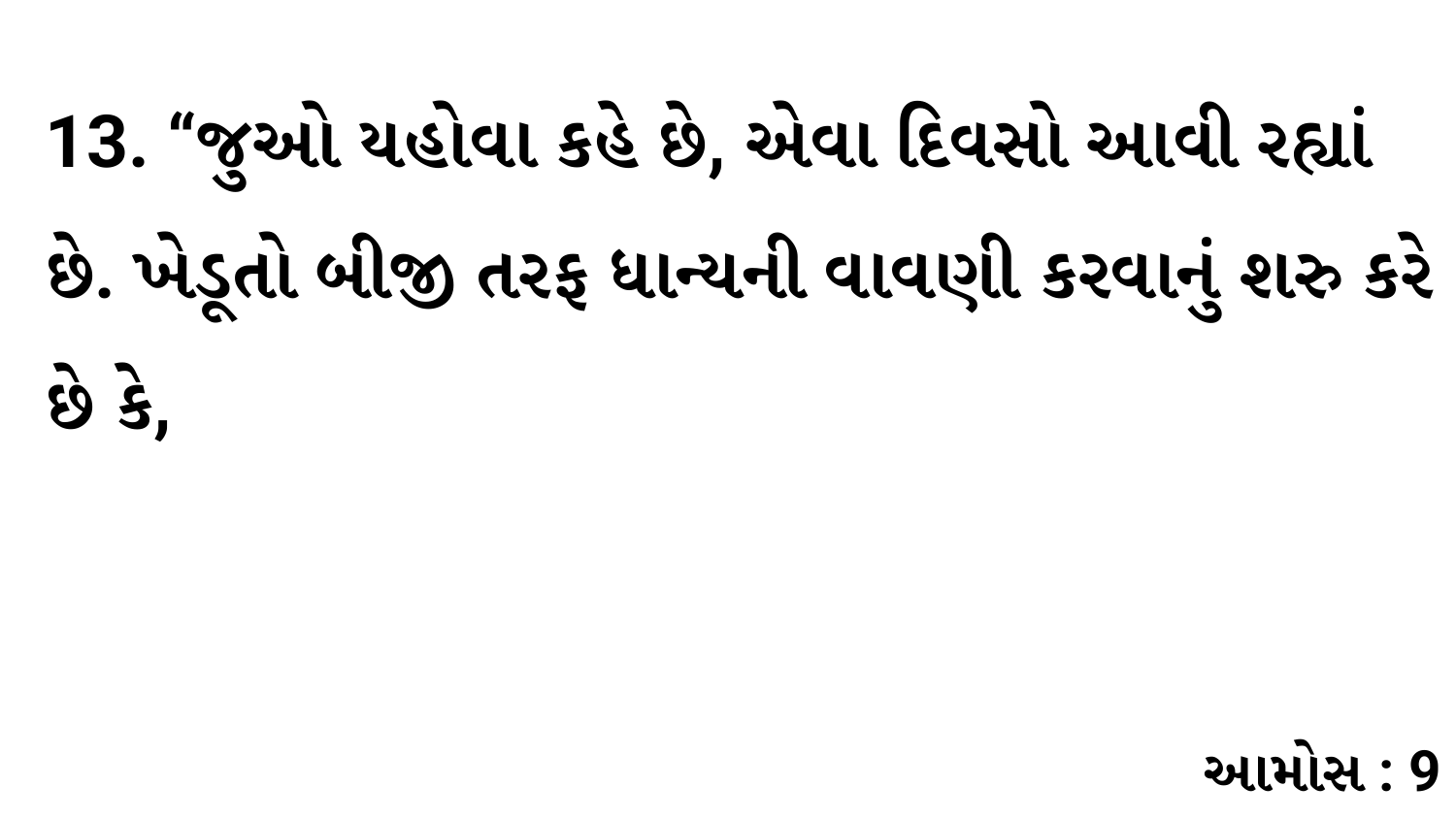

13. “જુઓ યહોવા કહે છે, એવા દિવસો આવી રહ્યાં છે. ખેડૂતો બીજી તરફ ધાન્યની વાવણી કરવાનું શરુ કરે છે કે,
આમોસ : 9